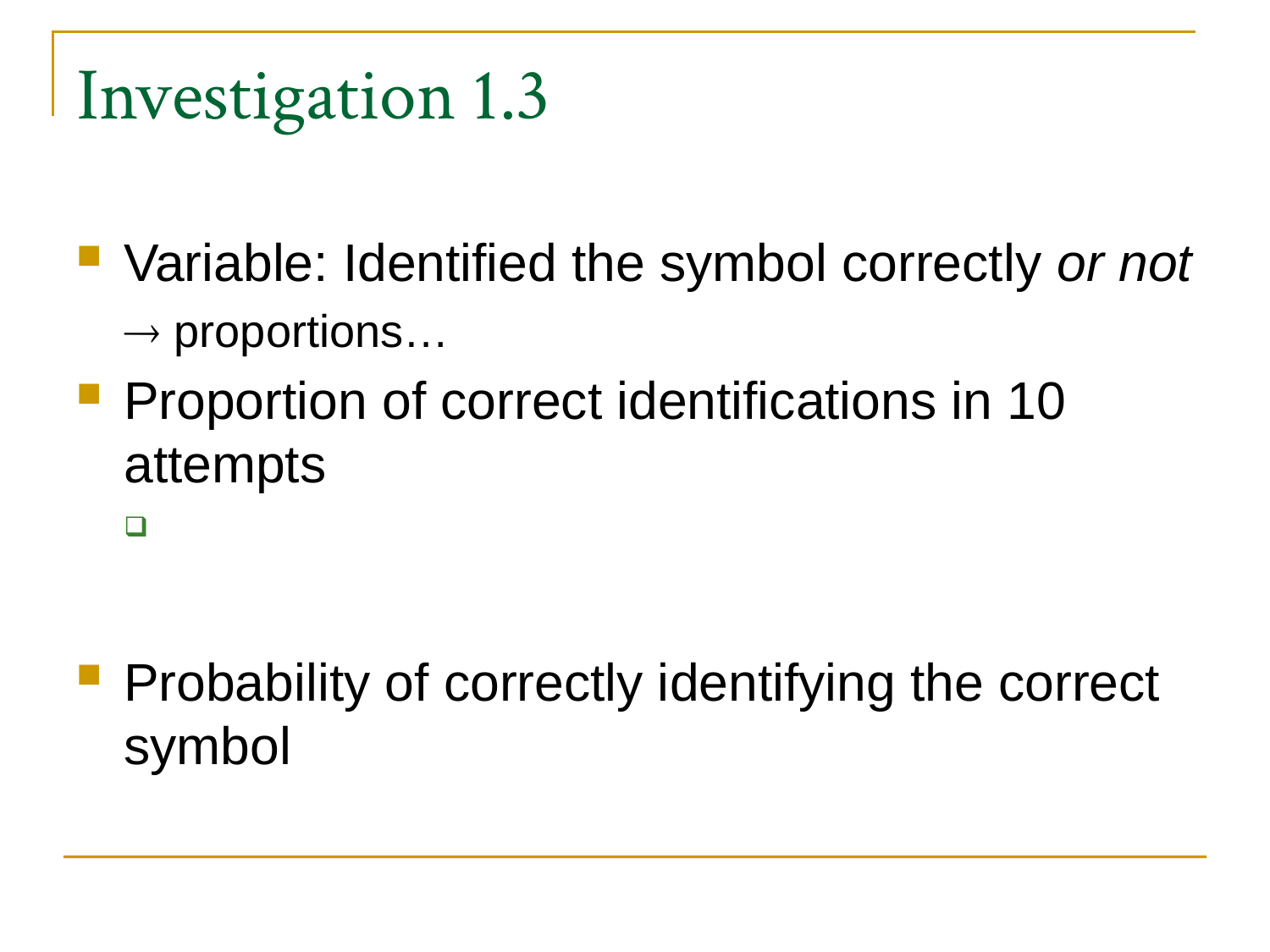

# Investigation 1.3
Variable: Identified the symbol correctly or not
→ proportions…
Proportion of correct identifications in 10 attempts

Probability of correctly identifying the correct symbol